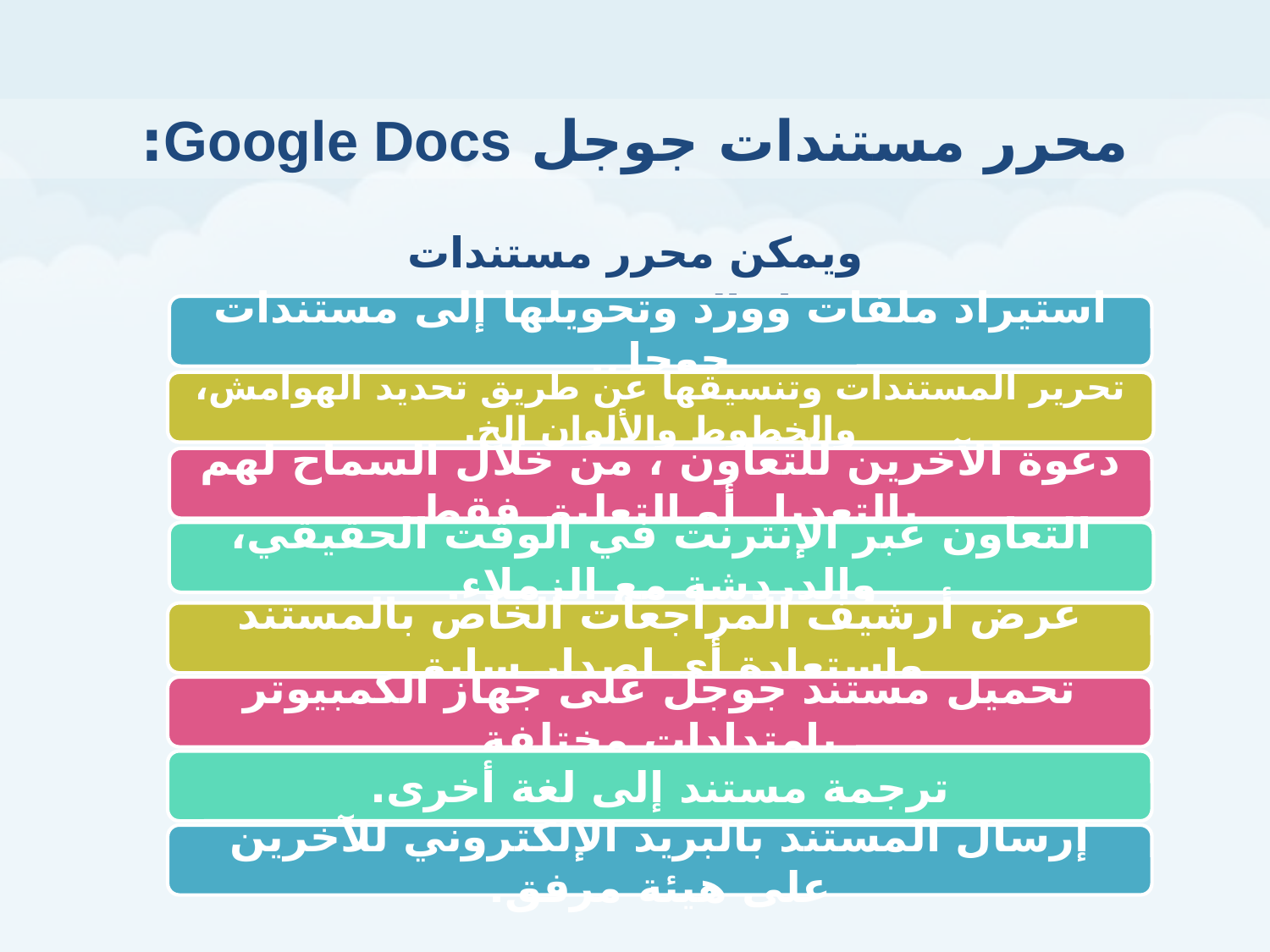

محرر مستندات جوجل Google Docs:
ويمكن محرر مستندات جوجل المستخدمين من:
استيراد ملفات وورد وتحويلها إلى مستندات جوجل.
تحرير المستندات وتنسيقها عن طريق تحديد الهوامش، والخطوط والألوان إلخ.
دعوة الآخرين للتعاون ، من خلال السماح لهم بالتعديل أو التعليق فقط.
التعاون عبر الإنترنت في الوقت الحقيقي، والدردشة مع الزملاء.
عرض أرشيف المراجعات الخاص بالمستند واستعادة أي إصدار سابق.
تحميل مستند جوجل على جهاز الكمبيوتر بامتدادات مختلفة
ترجمة مستند إلى لغة أخرى.
إرسال المستند بالبريد الإلكتروني للآخرين على هيئة مرفق.